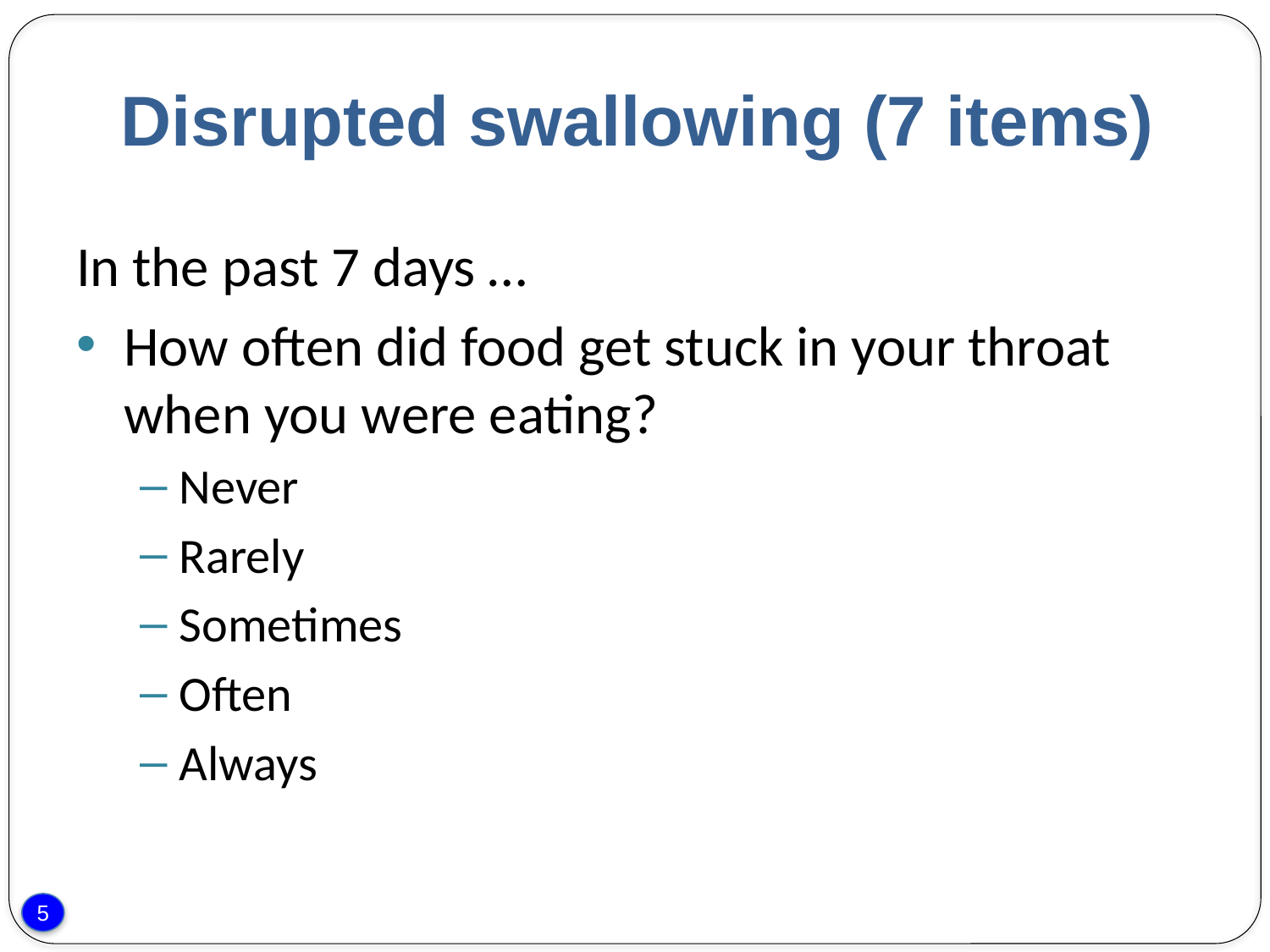

# Disrupted swallowing (7 items)
In the past 7 days …
How often did food get stuck in your throat when you were eating?
Never
Rarely
Sometimes
Often
Always